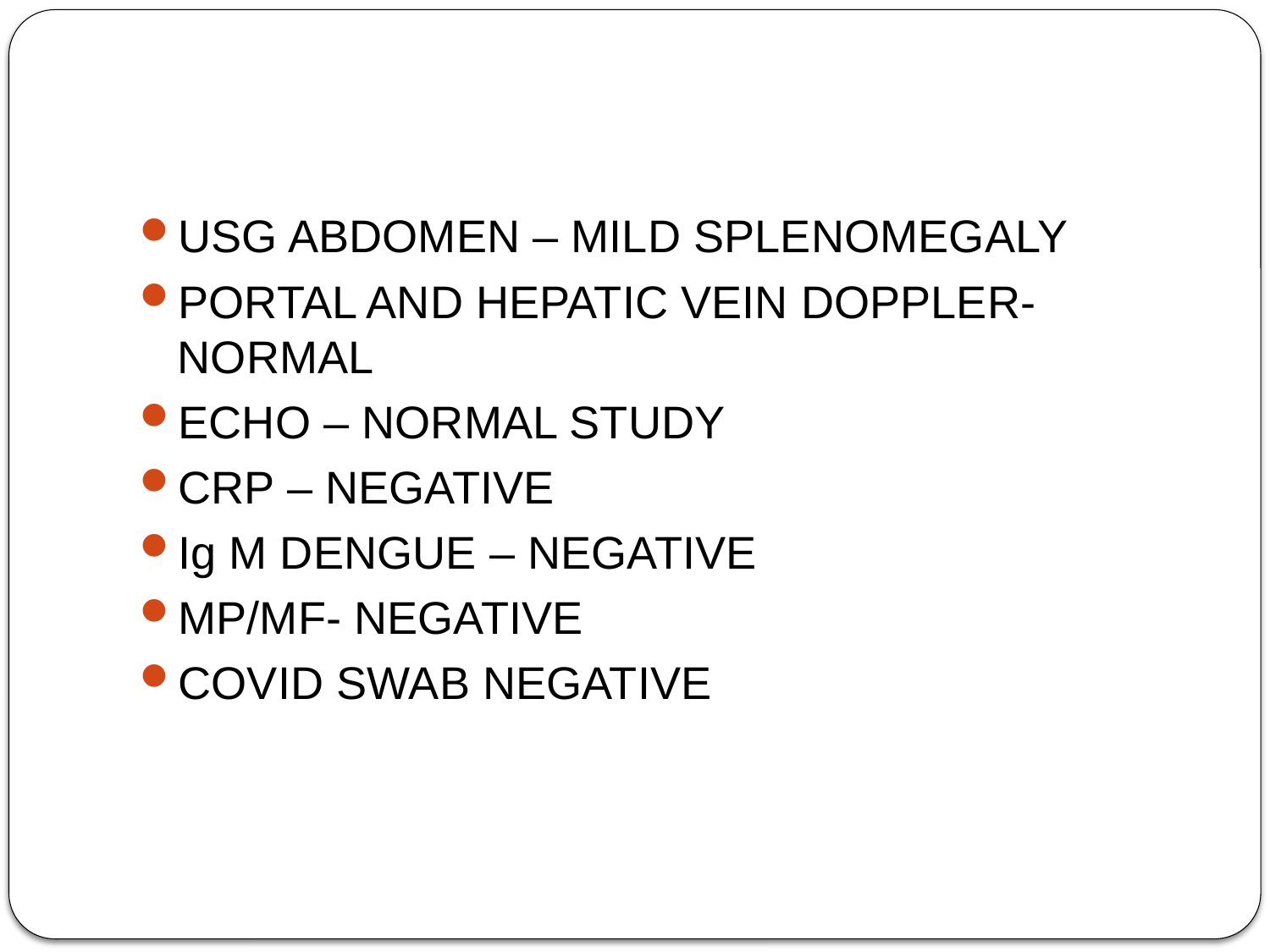

USG ABDOMEN – MILD SPLENOMEGALY
PORTAL AND HEPATIC VEIN DOPPLER- NORMAL
ECHO – NORMAL STUDY
CRP – NEGATIVE
Ig M DENGUE – NEGATIVE
MP/MF- NEGATIVE
COVID SWAB NEGATIVE